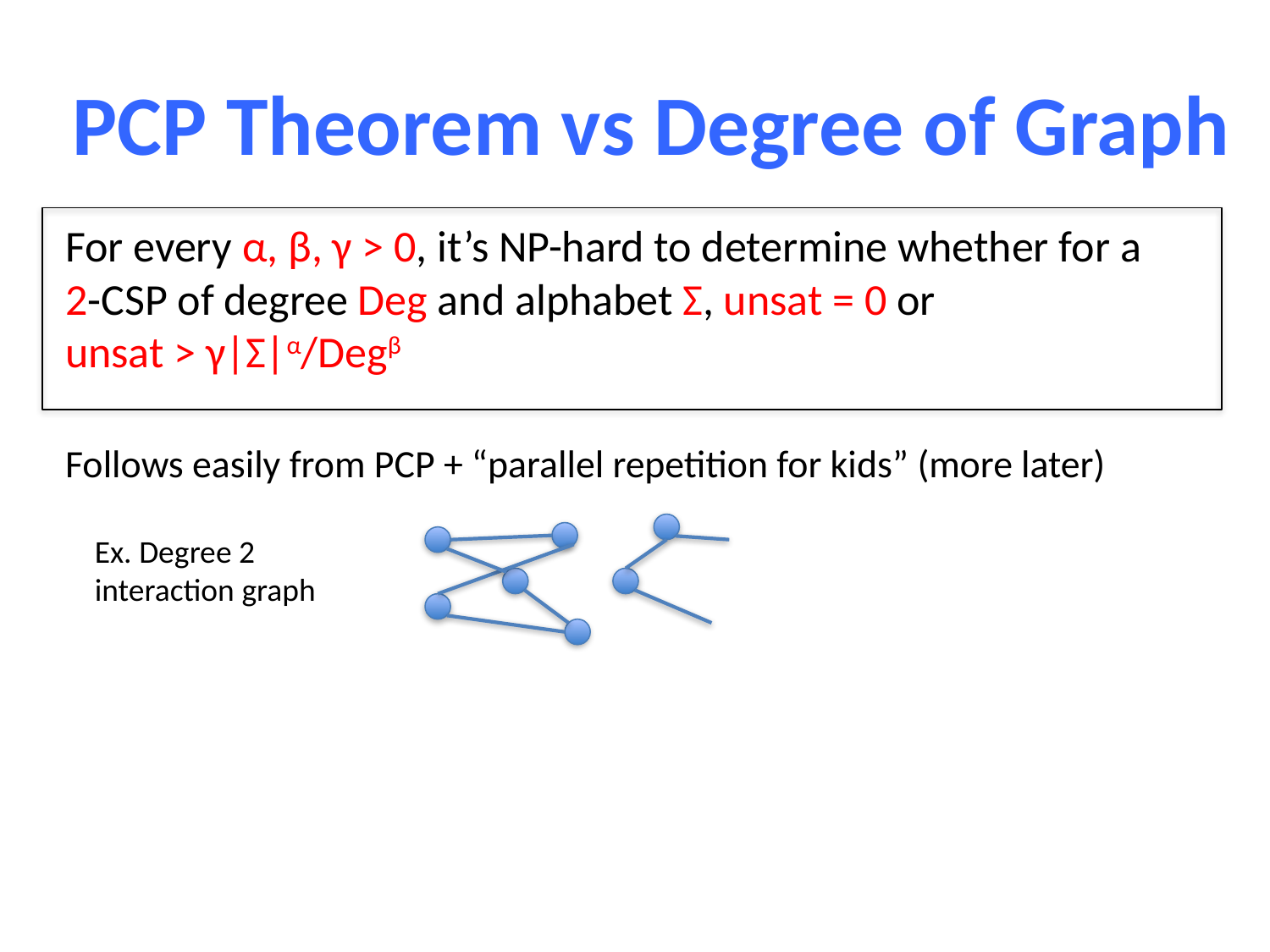

PCP Theorem vs Degree of Graph

For every α, β, γ > 0, it’s NP-hard to determine whether for a
2-CSP of degree Deg and alphabet Σ, unsat = 0 or
unsat > γ|Σ|α/Degβ
Follows easily from PCP + “parallel repetition for kids” (more later)

Ex. Degree 2 interaction graph